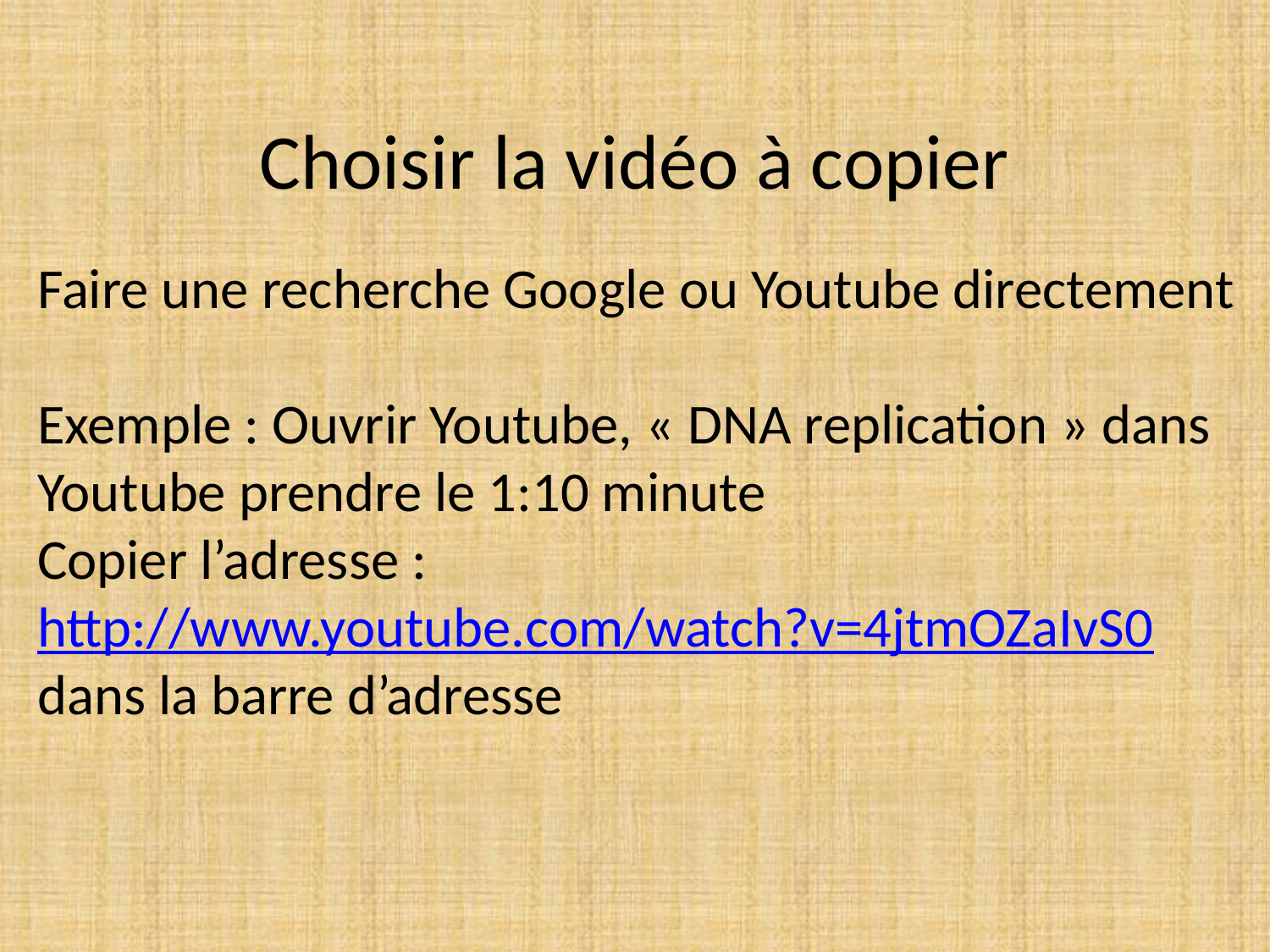

# Choisir la vidéo à copier
Faire une recherche Google ou Youtube directement

Exemple : Ouvrir Youtube, « DNA replication » dans Youtube prendre le 1:10 minute
Copier l’adresse : http://www.youtube.com/watch?v=4jtmOZaIvS0 dans la barre d’adresse